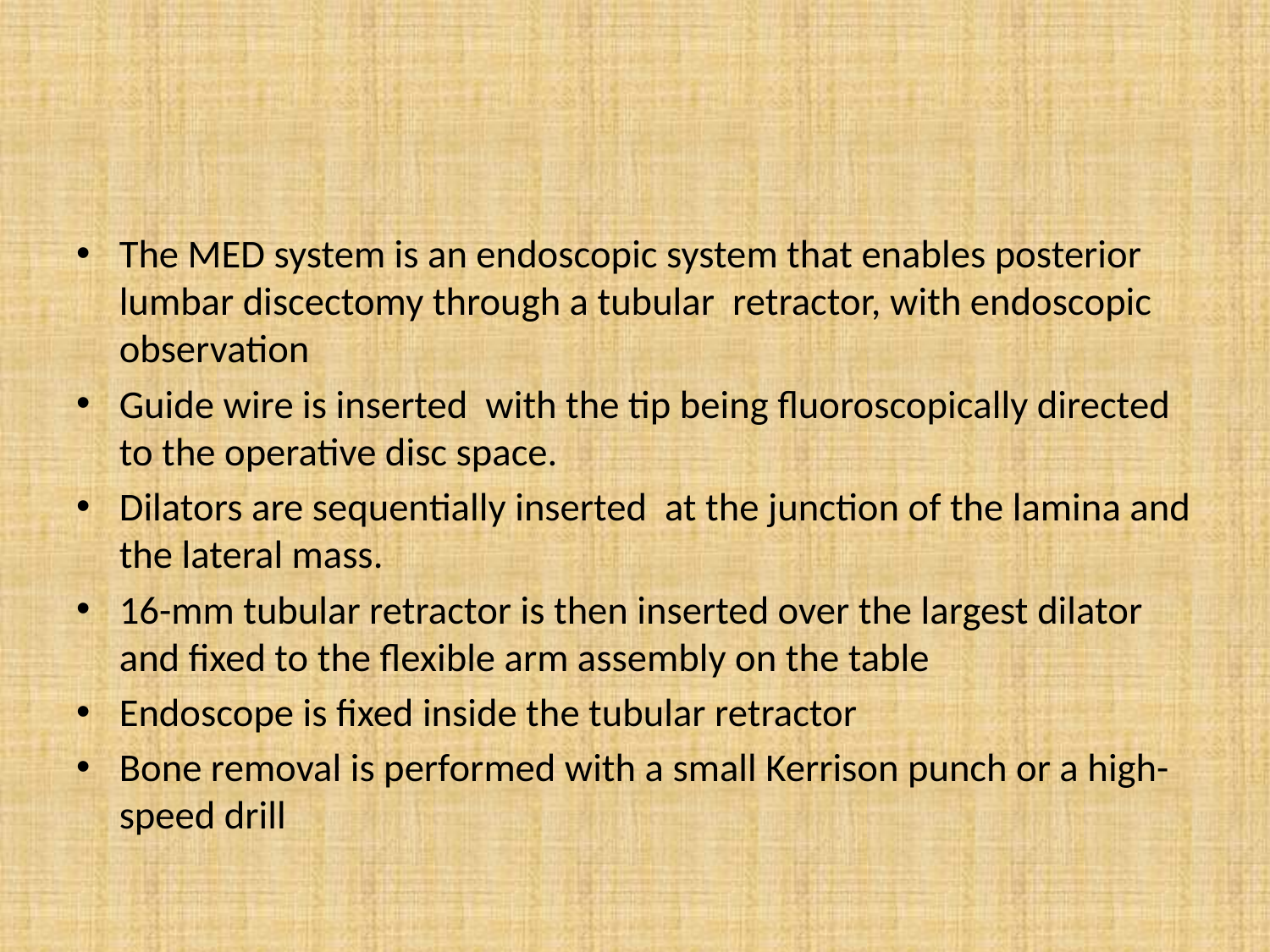

#
The MED system is an endoscopic system that enables posterior  lumbar discectomy through a tubular  retractor, with endoscopic observation
Guide wire is inserted  with the tip being fluoroscopically directed to the operative disc space.
Dilators are sequentially inserted  at the junction of the lamina and the lateral mass.
16-mm tubular retractor is then inserted over the largest dilator and fixed to the flexible arm assembly on the table
Endoscope is fixed inside the tubular retractor
Bone removal is performed with a small Kerrison punch or a high-speed drill